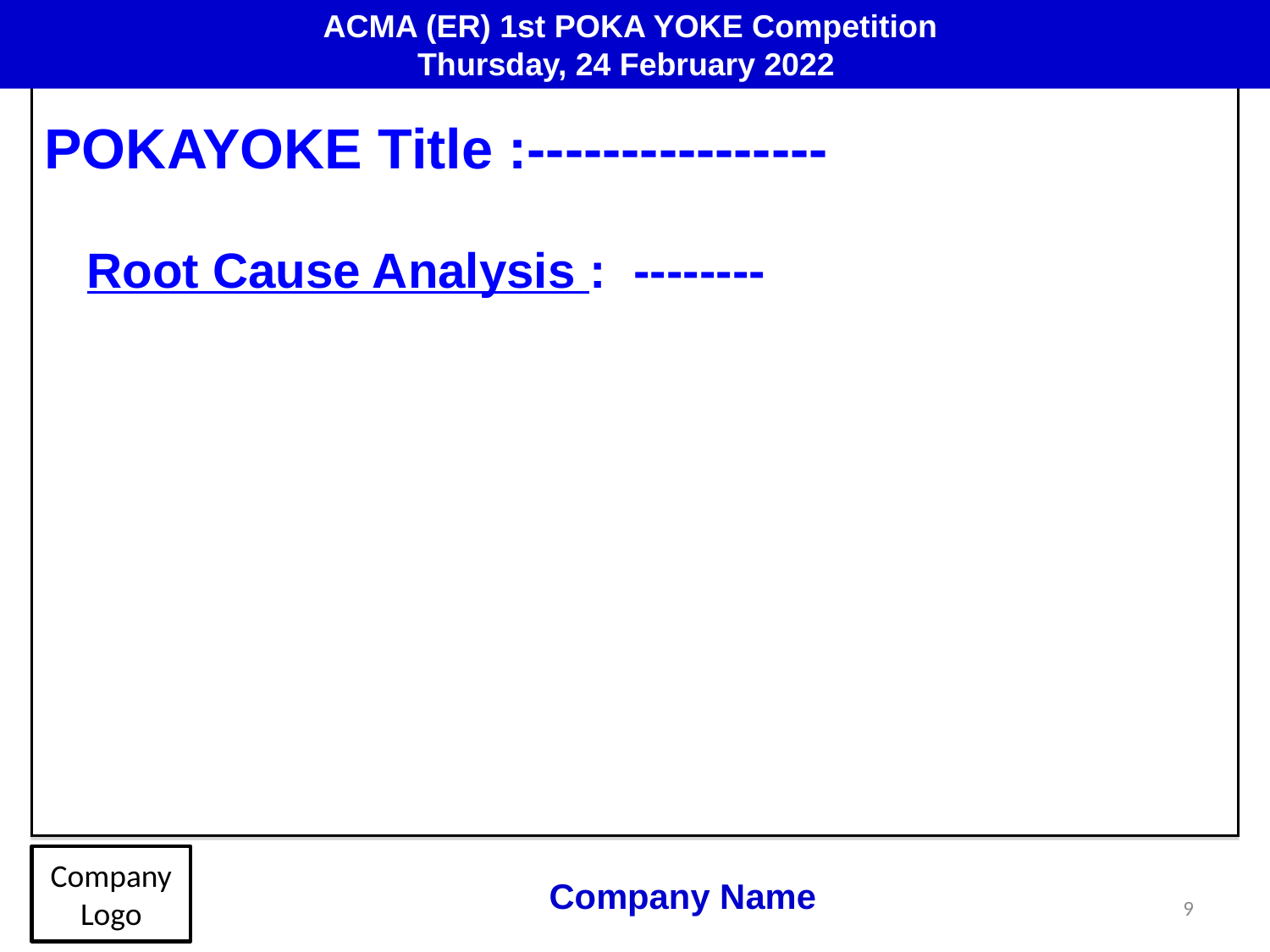

ACMA (ER) 1st POKA YOKE Competition
Thursday, 24 February 2022

# POKAYOKE Title :----------------
Root Cause Analysis :  --------

Company Logo
Company Name
9